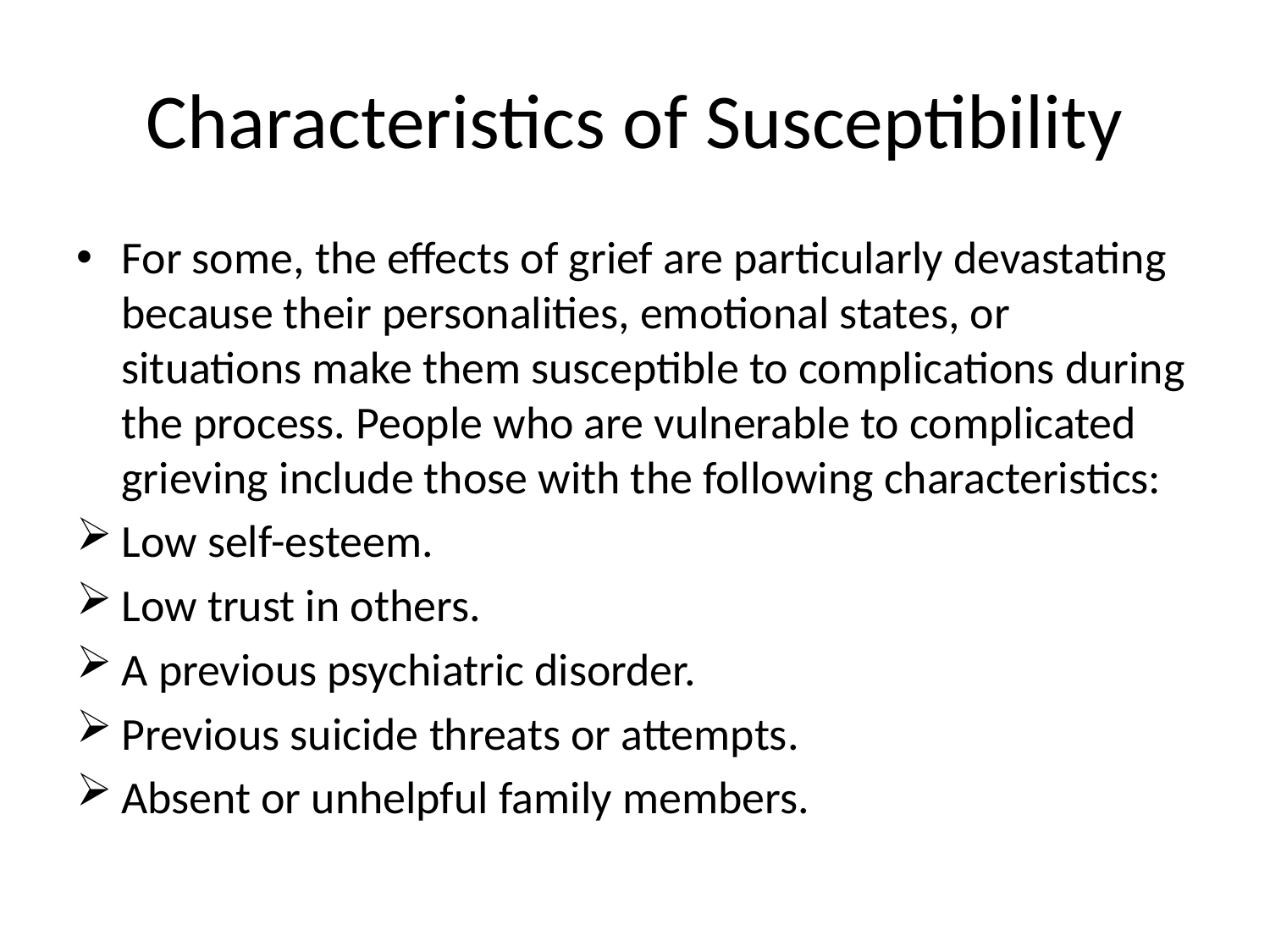

# Characteristics of Susceptibility
For some, the effects of grief are particularly devastating because their personalities, emotional states, or situations make them susceptible to complications during the process. People who are vulnerable to complicated grieving include those with the following characteristics:
Low self-esteem.
Low trust in others.
A previous psychiatric disorder.
Previous suicide threats or attempts.
Absent or unhelpful family members.